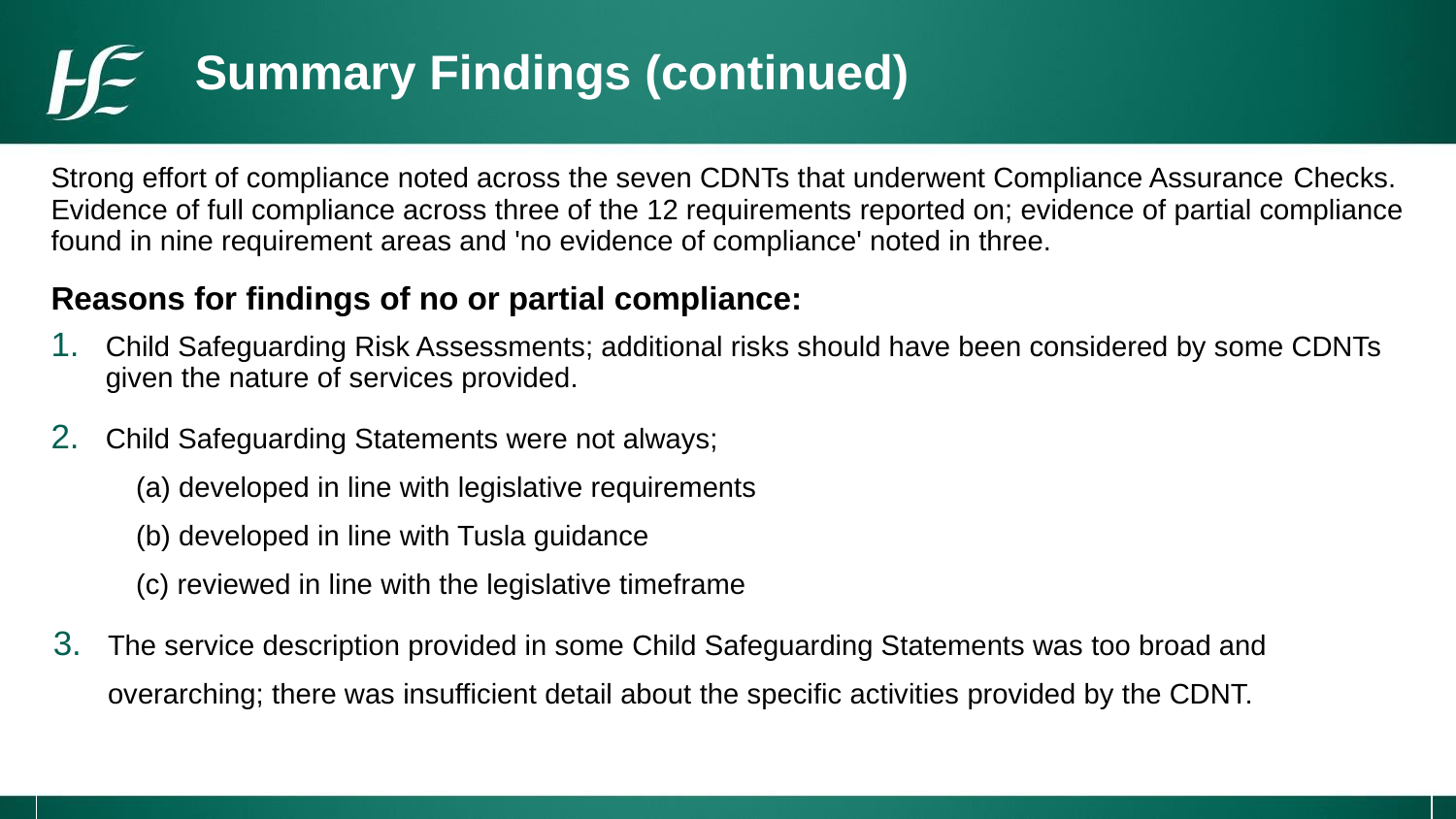

# Summary Findings (continued)
| Strong effort of compliance noted across the seven CDNTs that underwent Compliance Assurance Checks. Evidence of full compliance across three of the 12 requirements reported on; evidence of partial compliance found in nine requirement areas and 'no evidence of compliance' noted in three. Reasons for findings of no or partial compliance: Child Safeguarding Risk Assessments; additional risks should have been considered by some CDNTs given the nature of services provided. Child Safeguarding Statements were not always; (a) developed in line with legislative requirements (b) developed in line with Tusla guidance (c) reviewed in line with the legislative timeframe The service description provided in some Child Safeguarding Statements was too broad and overarching; there was insufficient detail about the specific activities provided by the CDNT. |
| --- |
|  |